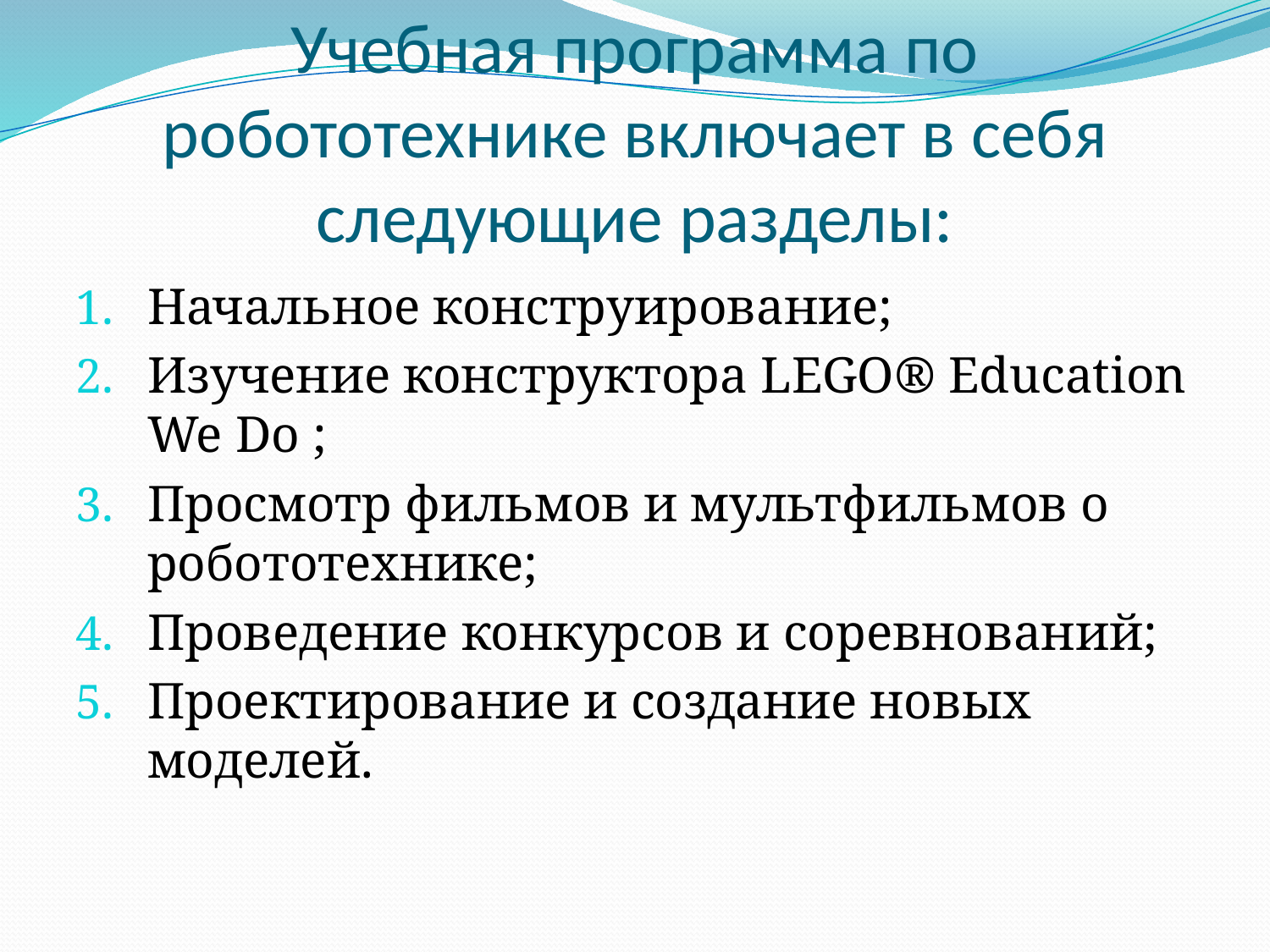

# Учебная программа по робототехнике включает в себя следующие разделы:
Начальное конструирование;
Изучение конструктора LEGO® Education We Do ;
Просмотр фильмов и мультфильмов о робототехнике;
Проведение конкурсов и соревнований;
Проектирование и создание новых моделей.